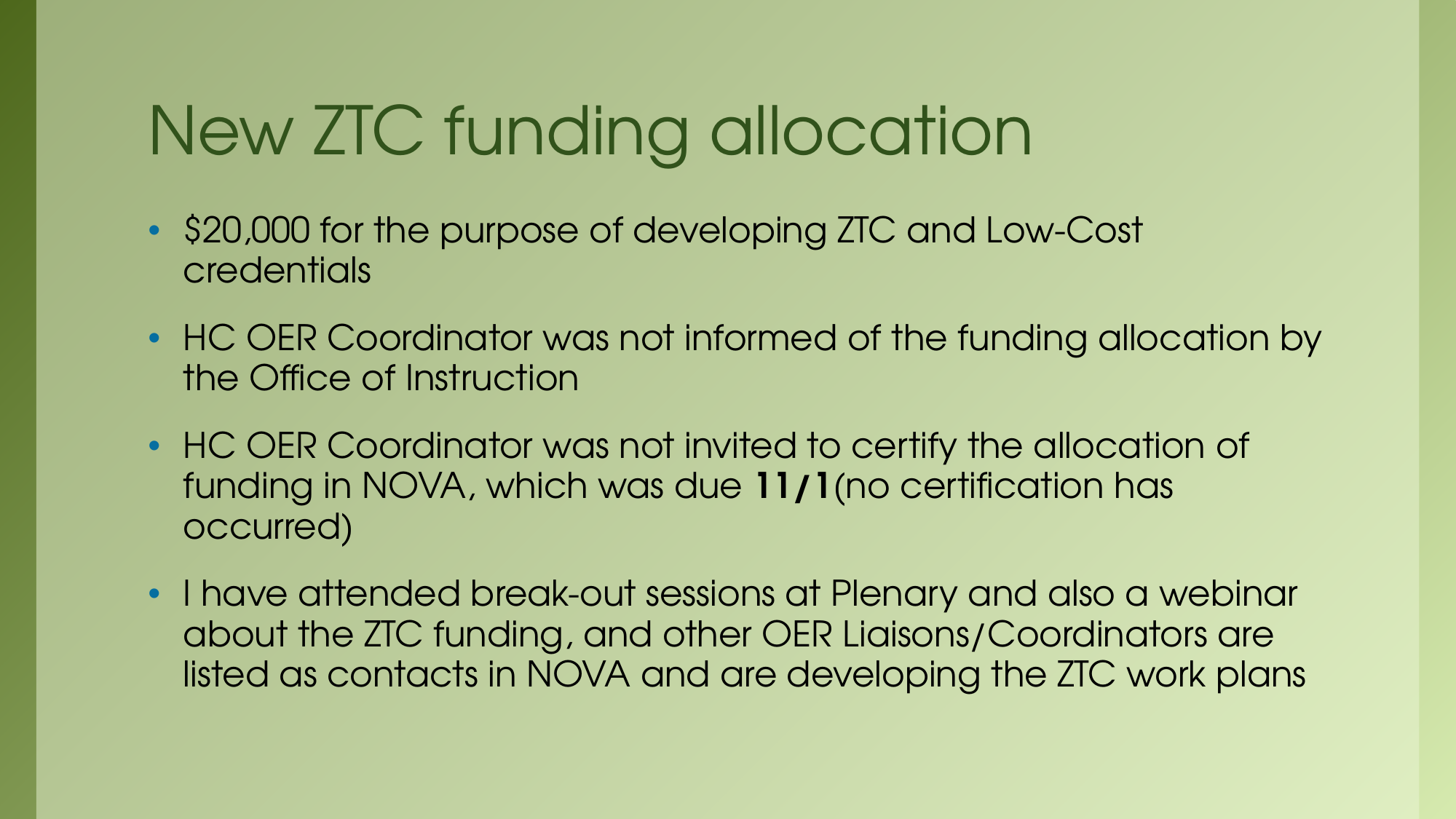

# New ZTC funding allocation
$20,000 for the purpose of developing ZTC and Low-Cost credentials
HC OER Coordinator was not informed of the funding allocation by the Office of Instruction
HC OER Coordinator was not invited to certify the allocation of funding in NOVA, which was due 11/1(no certification has occurred)
I have attended break-out sessions at Plenary and also a webinar about the ZTC funding, and other OER Liaisons/Coordinators are listed as contacts in NOVA and are developing the ZTC work plans